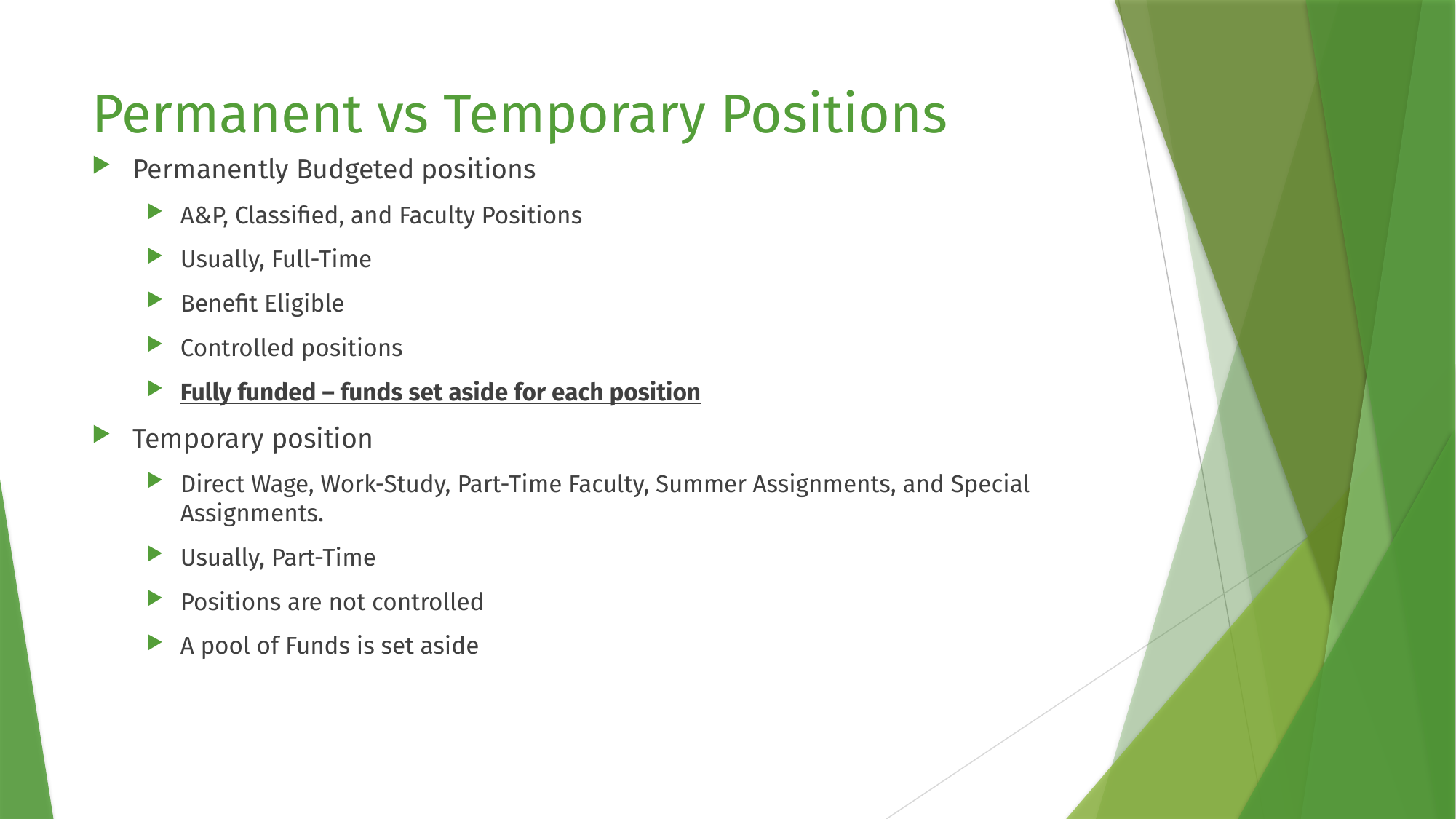

# Permanent vs Temporary Positions
Permanently Budgeted positions
A&P, Classified, and Faculty Positions
Usually, Full-Time
Benefit Eligible
Controlled positions
Fully funded – funds set aside for each position
Temporary position
Direct Wage, Work-Study, Part-Time Faculty, Summer Assignments, and Special Assignments.
Usually, Part-Time
Positions are not controlled
A pool of Funds is set aside